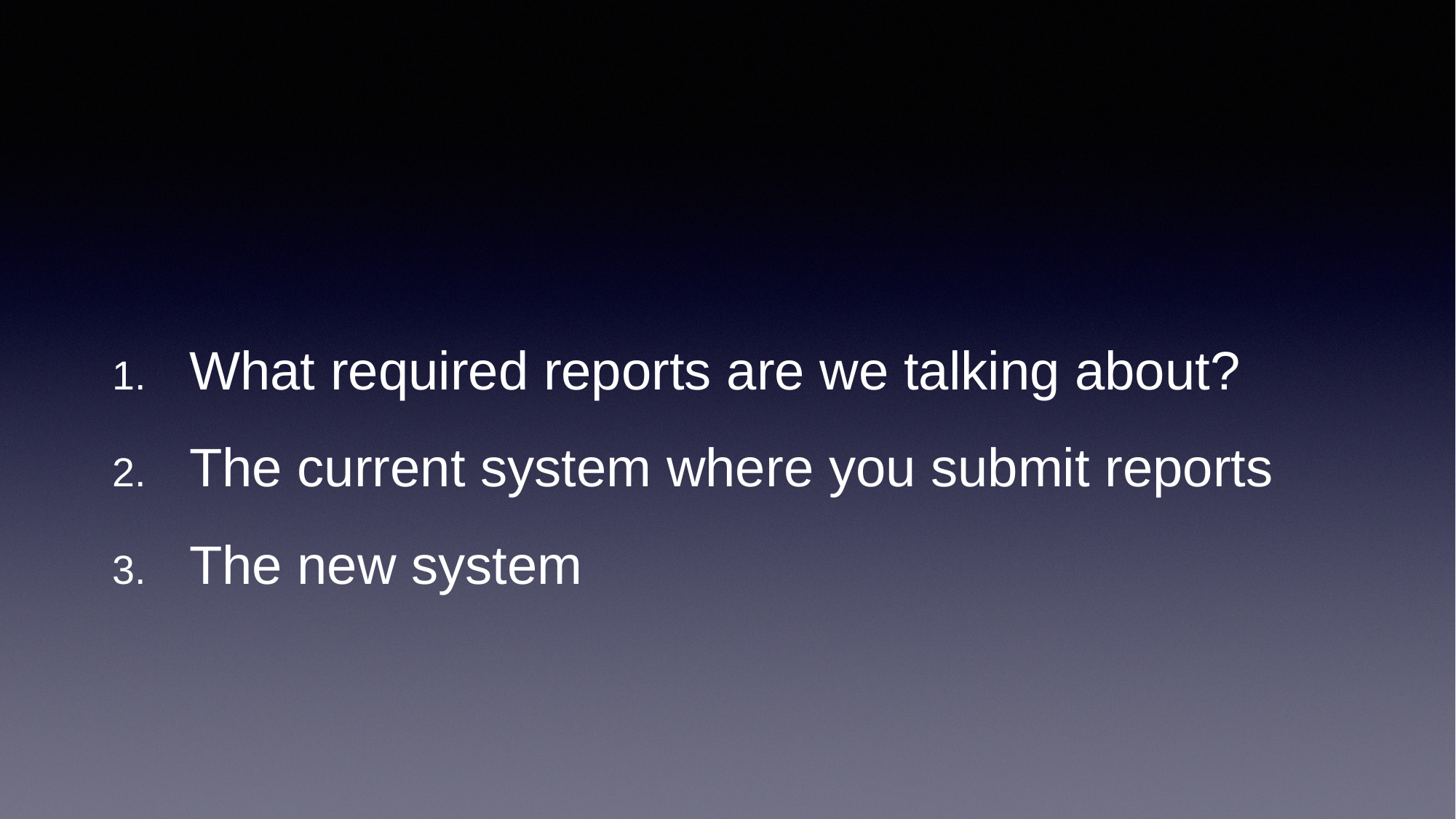

#
What required reports are we talking about?
The current system where you submit reports
The new system